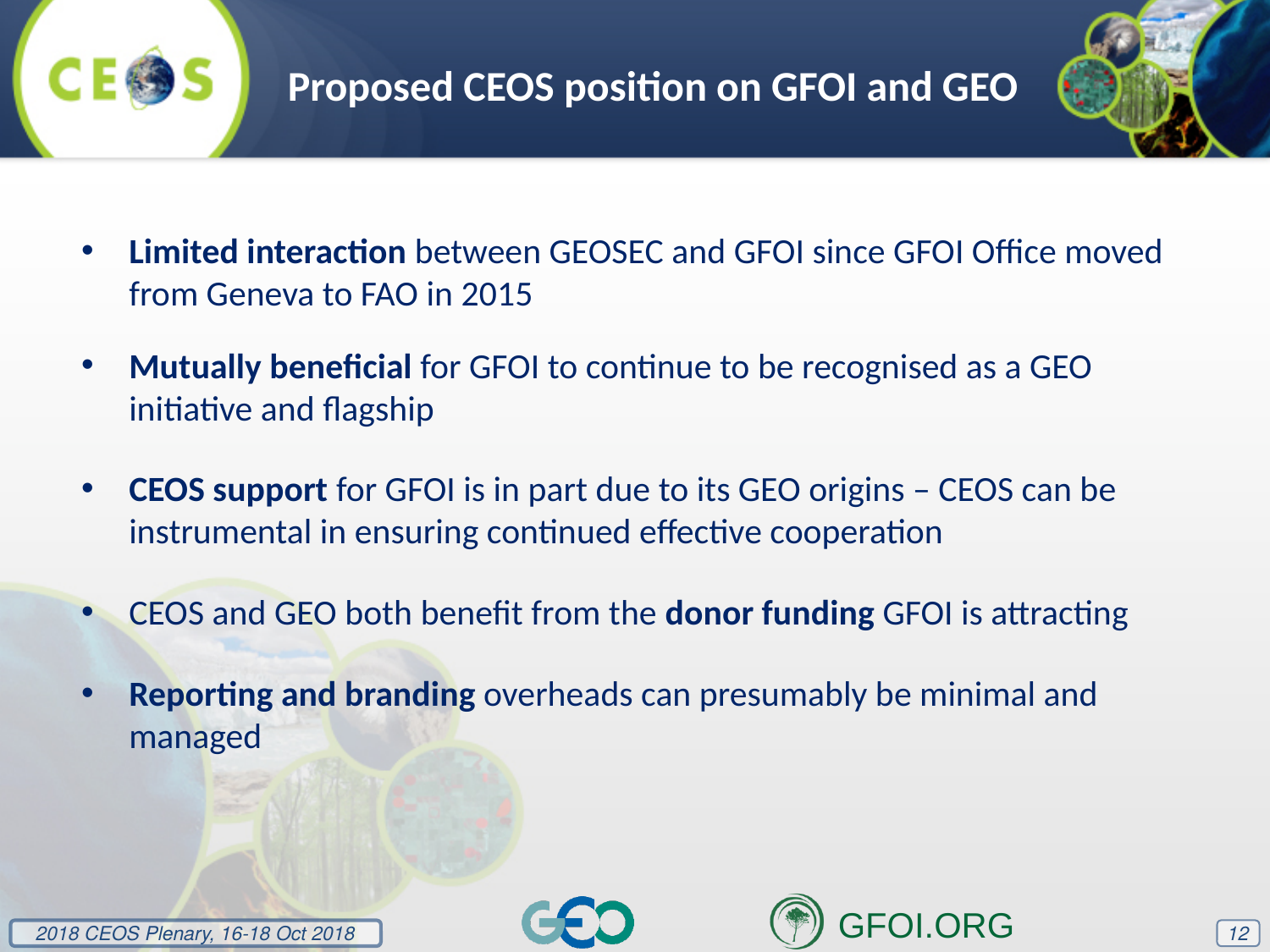

Proposed CEOS position on GFOI and GEO
Limited interaction between GEOSEC and GFOI since GFOI Office moved from Geneva to FAO in 2015
Mutually beneficial for GFOI to continue to be recognised as a GEO initiative and flagship

CEOS support for GFOI is in part due to its GEO origins – CEOS can be instrumental in ensuring continued effective cooperation

CEOS and GEO both benefit from the donor funding GFOI is attracting

Reporting and branding overheads can presumably be minimal and managed

12